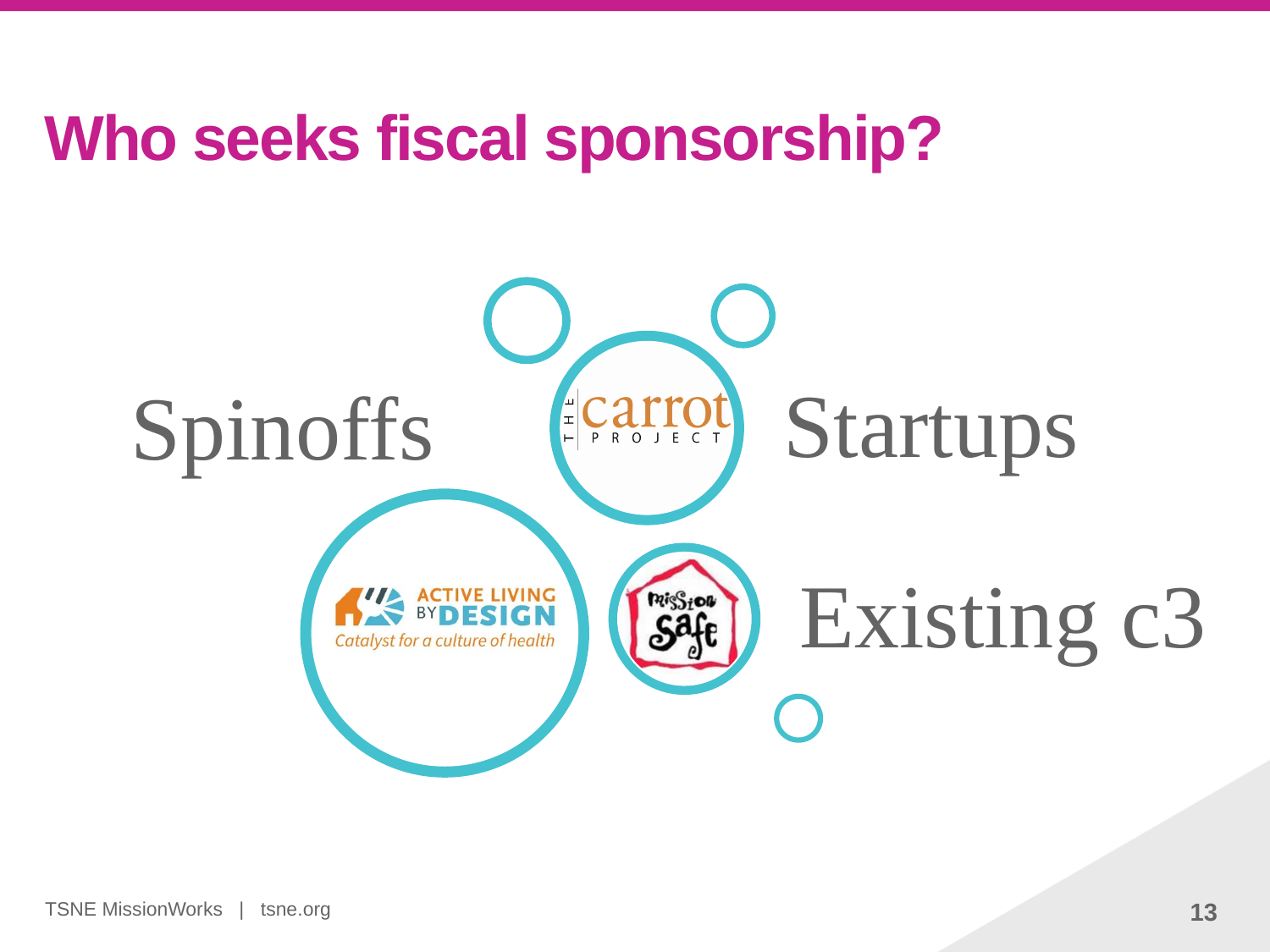

# Who seeks fiscal sponsorship?
Spinoffs
Existing c3
Startups